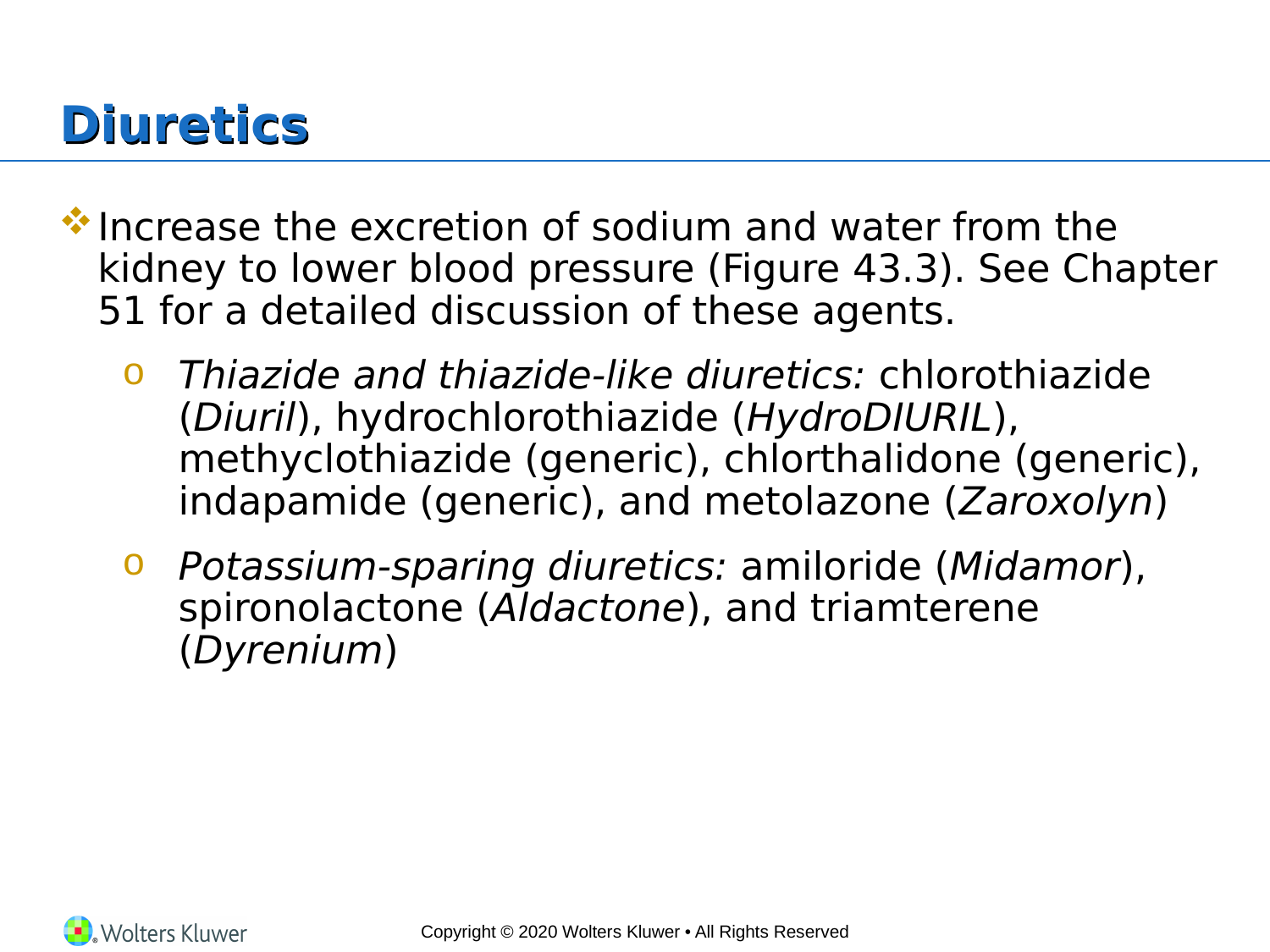

# Diuretics
Increase the excretion of sodium and water from the kidney to lower blood pressure (Figure 43.3). See Chapter 51 for a detailed discussion of these agents.
Thiazide and thiazide-like diuretics: chlorothiazide (Diuril), hydrochlorothiazide (HydroDIURIL), methyclothiazide (generic), chlorthalidone (generic), indapamide (generic), and metolazone (Zaroxolyn)
Potassium-sparing diuretics: amiloride (Midamor), spironolactone (Aldactone), and triamterene (Dyrenium)